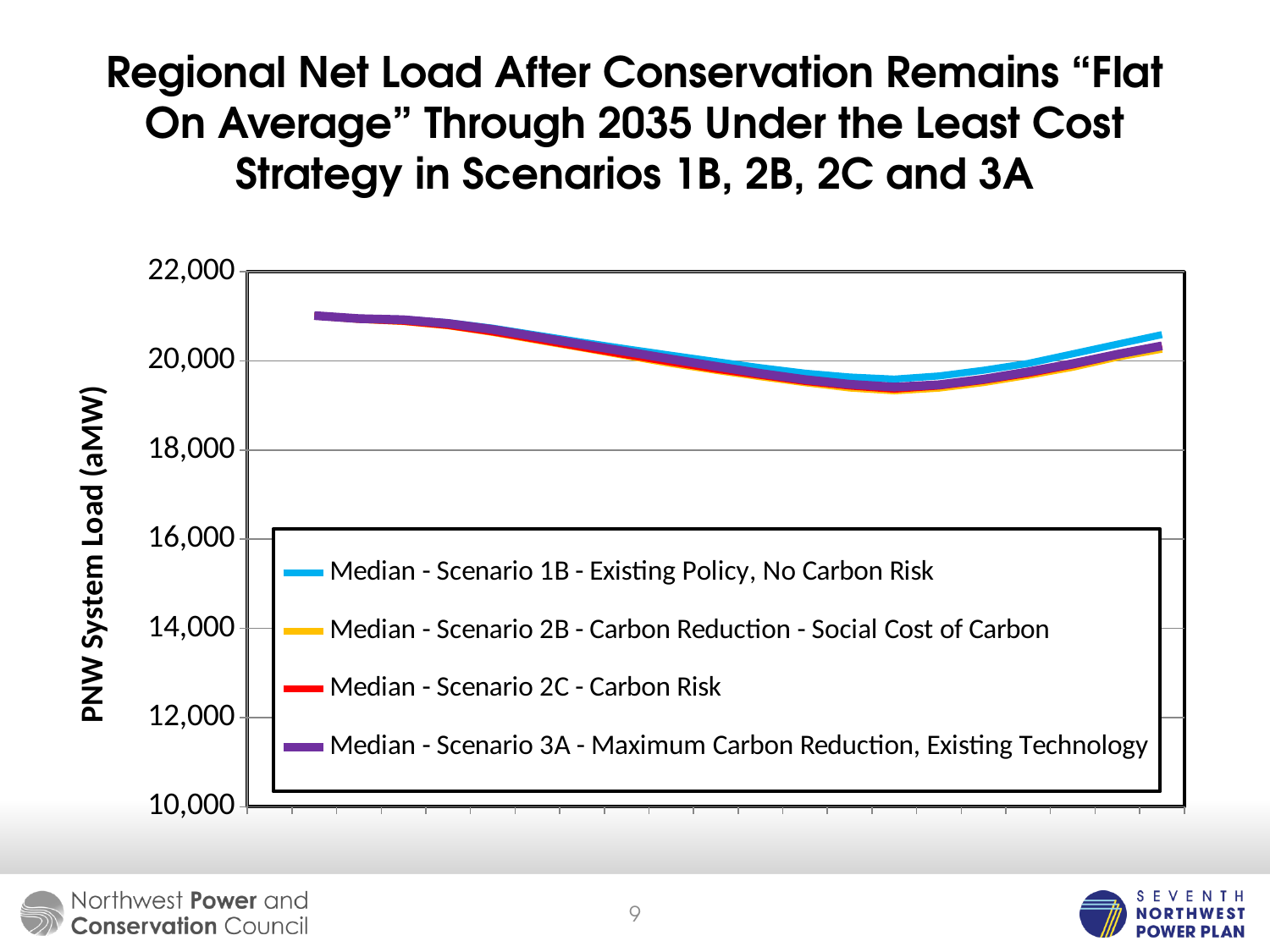

# Regional Net Load After Conservation Remains “Flat On Average” Through 2035 Under the Least Cost Strategy in Scenarios 1B, 2B, 2C and 3A

### Chart

| Category | Median - Scenario 1B - Existing Policy, No Carbon Risk | Median - Scenario 2B - Carbon Reduction - Social Cost of Carbon | Median - Scenario 2C - Carbon Risk | Median - Scenario 3A - Maximum Carbon Reduction, Existing Technology |
|---|---|---|---|---|
| 2015 | None | None | None | None |
| 2016 | 21016.5 | 21008.0 | 21010.0 | 21015.0 |
| 2017 | 20956.5 | 20930.5 | 20932.0 | 20947.0 |
| 2018 | 20933.0 | 20882.0 | 20887.5 | 20922.5 |
| 2019 | 20856.0 | 20787.5 | 20793.5 | 20838.5 |
| 2020 | 20732.5 | 20637.5 | 20648.5 | 20704.5 |
| 2021 | 20576.0 | 20462.0 | 20478.0 | 20538.5 |
| 2022 | 20419.5 | 20290.0 | 20302.5 | 20370.0 |
| 2023 | 20269.0 | 20113.0 | 20132.0 | 20206.0 |
| 2024 | 20126.0 | 19940.0 | 19971.0 | 20039.0 |
| 2025 | 19984.0 | 19787.0 | 19811.5 | 19878.0 |
| 2026 | 19847.0 | 19644.0 | 19674.0 | 19719.0 |
| 2027 | 19724.0 | 19510.0 | 19538.0 | 19580.0 |
| 2028 | 19638.0 | 19391.5 | 19435.0 | 19476.0 |
| 2029 | 19590.5 | 19327.0 | 19364.5 | 19412.5 |
| 2030 | 19662.0 | 19388.0 | 19435.0 | 19464.0 |
| 2031 | 19789.0 | 19512.0 | 19560.0 | 19589.0 |
| 2032 | 19942.5 | 19675.0 | 19715.5 | 19753.5 |
| 2033 | 20157.5 | 19855.0 | 19905.5 | 19937.5 |
| 2034 | 20374.0 | 20081.5 | 20128.5 | 20146.5 |
| 2035 | 20588.0 | 20261.0 | 20337.0 | 20336.0 |
9